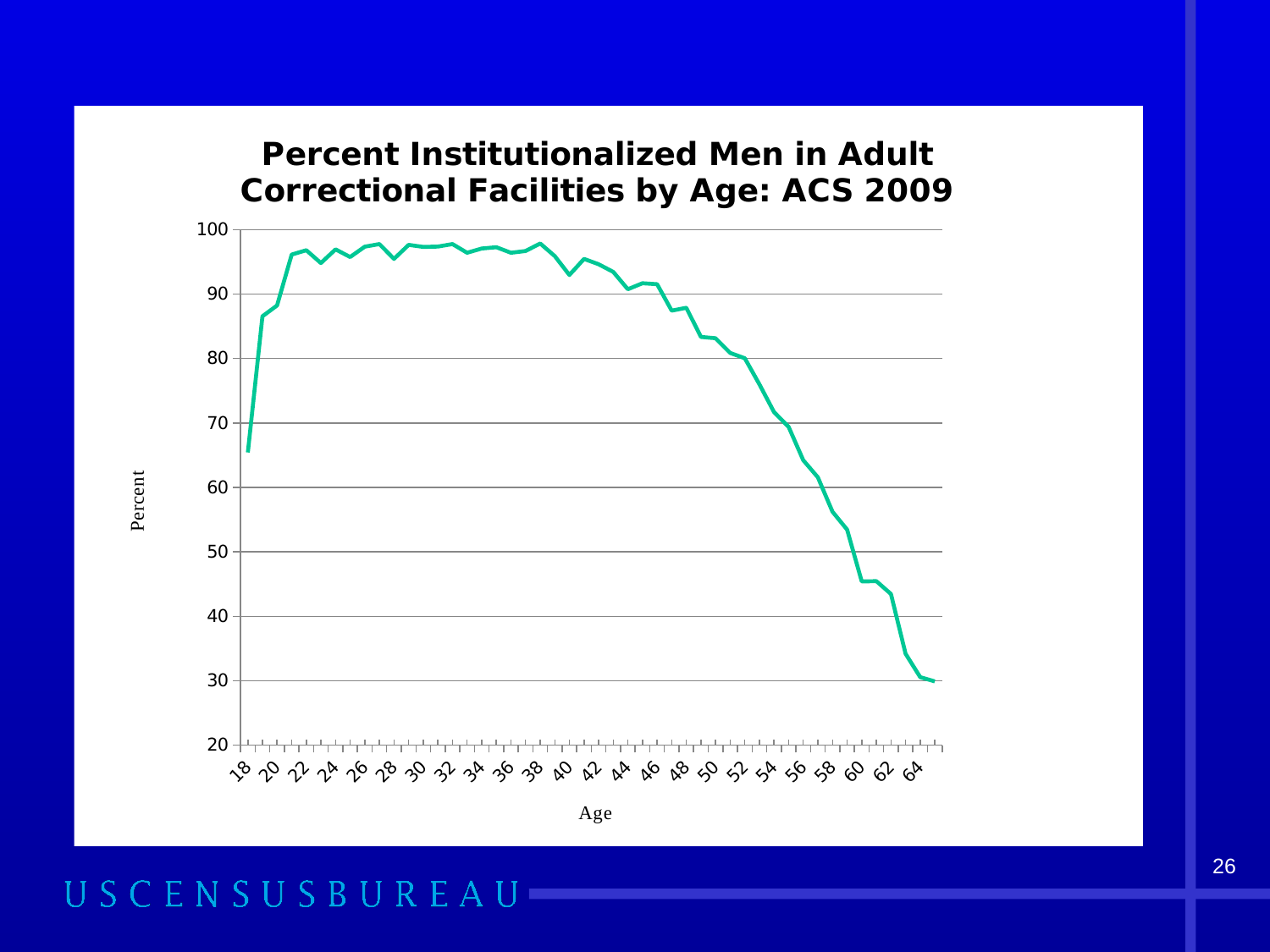

#

### Chart: Percent Institutionalized Men in Adult Correctional Facilities by Age: ACS 2009

| Category | % correctional |
|---|---|
| 18 | 65.43 |
| 19 | 86.56 |
| 20 | 88.24000000000002 |
| 21 | 96.14 |
| 22 | 96.82 |
| 23 | 94.82 |
| 24 | 96.95 |
| 25 | 95.76 |
| 26 | 97.36999999999999 |
| 27 | 97.77 |
| 28 | 95.47 |
| 29 | 97.64999999999999 |
| 30 | 97.33 |
| 31 | 97.38 |
| 32 | 97.77 |
| 33 | 96.42 |
| 34 | 97.08 |
| 35 | 97.28 |
| 36 | 96.42 |
| 37 | 96.69 |
| 38 | 97.86 |
| 39 | 95.9 |
| 40 | 92.97 |
| 41 | 95.47 |
| 42 | 94.64 |
| 43 | 93.45 |
| 44 | 90.76 |
| 45 | 91.69 |
| 46 | 91.54 |
| 47 | 87.44000000000003 |
| 48 | 87.88 |
| 49 | 83.36 |
| 50 | 83.16 |
| 51 | 80.88 |
| 52 | 80.05 |
| 53 | 76.01 |
| 54 | 71.7 |
| 55 | 69.39 |
| 56 | 64.23 |
| 57 | 61.57 |
| 58 | 56.22000000000001 |
| 59 | 53.449999999999996 |
| 60 | 45.4 |
| 61 | 45.449999999999996 |
| 62 | 43.46 |
| 63 | 34.17 |
| 64 | 30.55 |
| 65 | 29.89 |
26